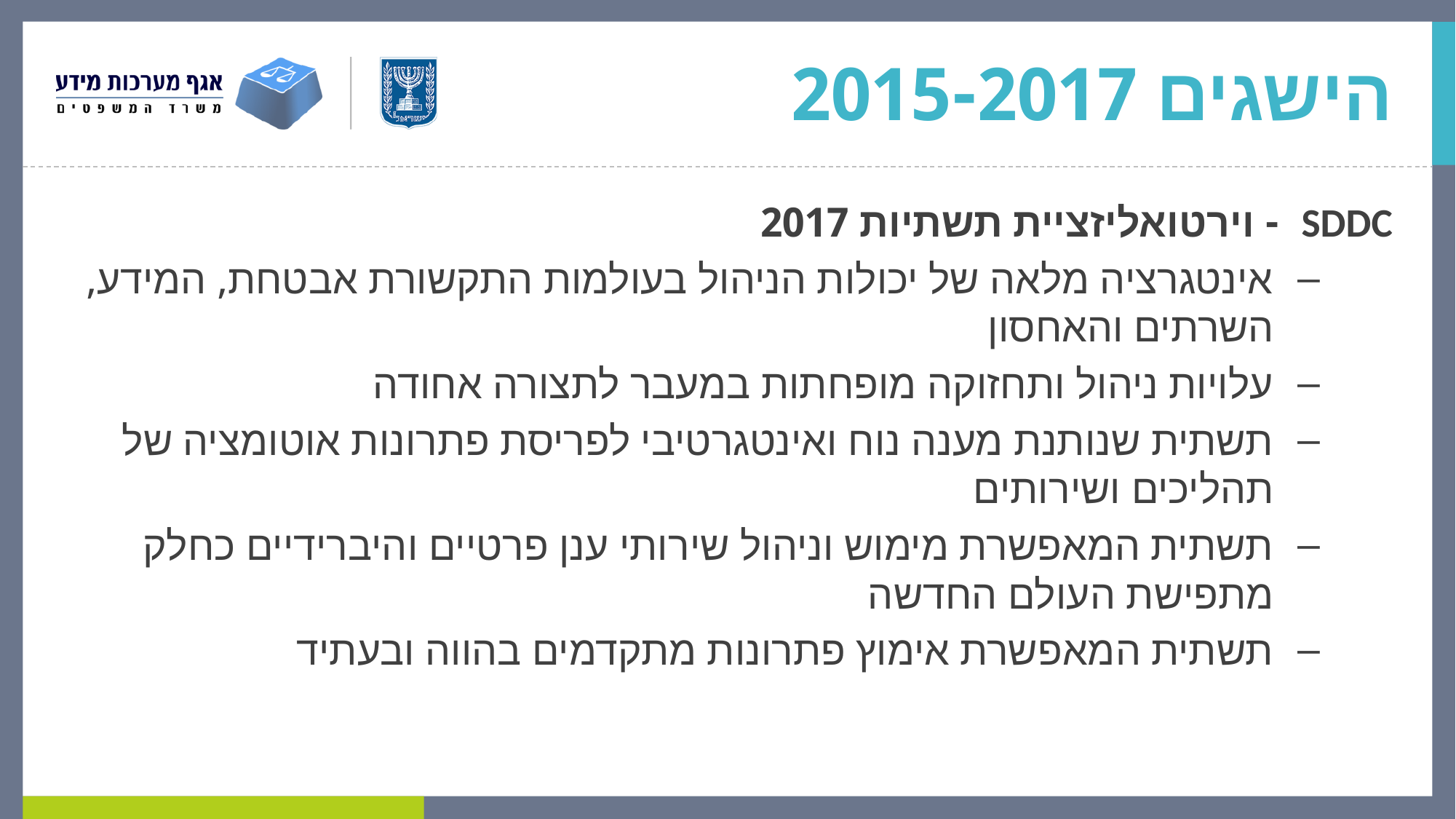

# הישגים 2015-2017
SDDC  - וירטואליזציית תשתיות 2017
אינטגרציה מלאה של יכולות הניהול בעולמות התקשורת אבטחת, המידע, השרתים והאחסון
עלויות ניהול ותחזוקה מופחתות במעבר לתצורה אחודה
תשתית שנותנת מענה נוח ואינטגרטיבי לפריסת פתרונות אוטומציה של תהליכים ושירותים
תשתית המאפשרת מימוש וניהול שירותי ענן פרטיים והיברידיים כחלק מתפישת העולם החדשה
תשתית המאפשרת אימוץ פתרונות מתקדמים בהווה ובעתיד